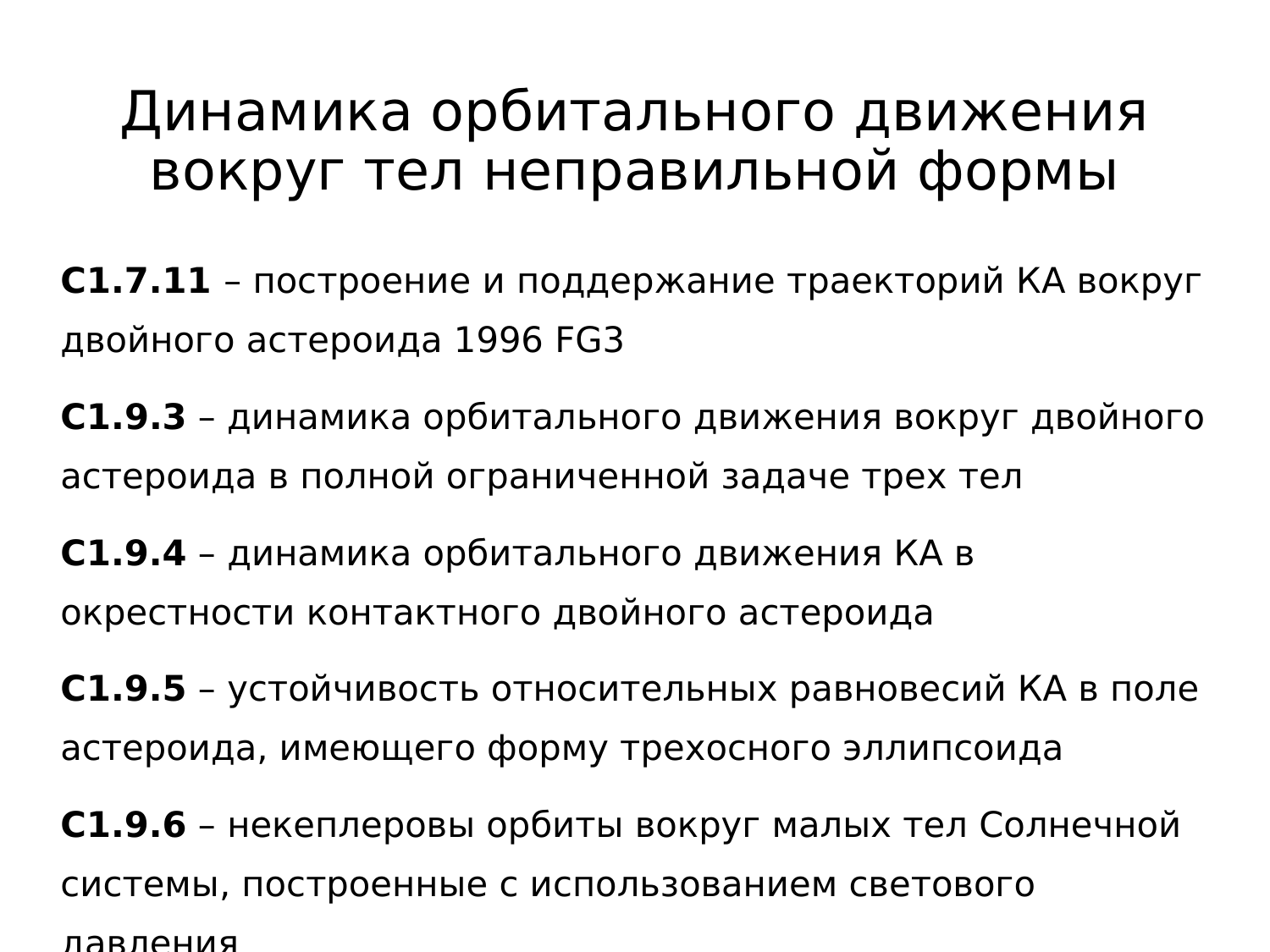

# Динамика орбитального движения вокруг тел неправильной формы
С1.7.11 – построение и поддержание траекторий КА вокруг двойного астероида 1996 FG3
C1.9.3 – динамика орбитального движения вокруг двойного астероида в полной ограниченной задаче трех тел
С1.9.4 – динамика орбитального движения КА в окрестности контактного двойного астероида
С1.9.5 – устойчивость относительных равновесий КА в поле астероида, имеющего форму трехосного эллипсоида
С1.9.6 – некеплеровы орбиты вокруг малых тел Солнечной системы, построенные с использованием светового давления